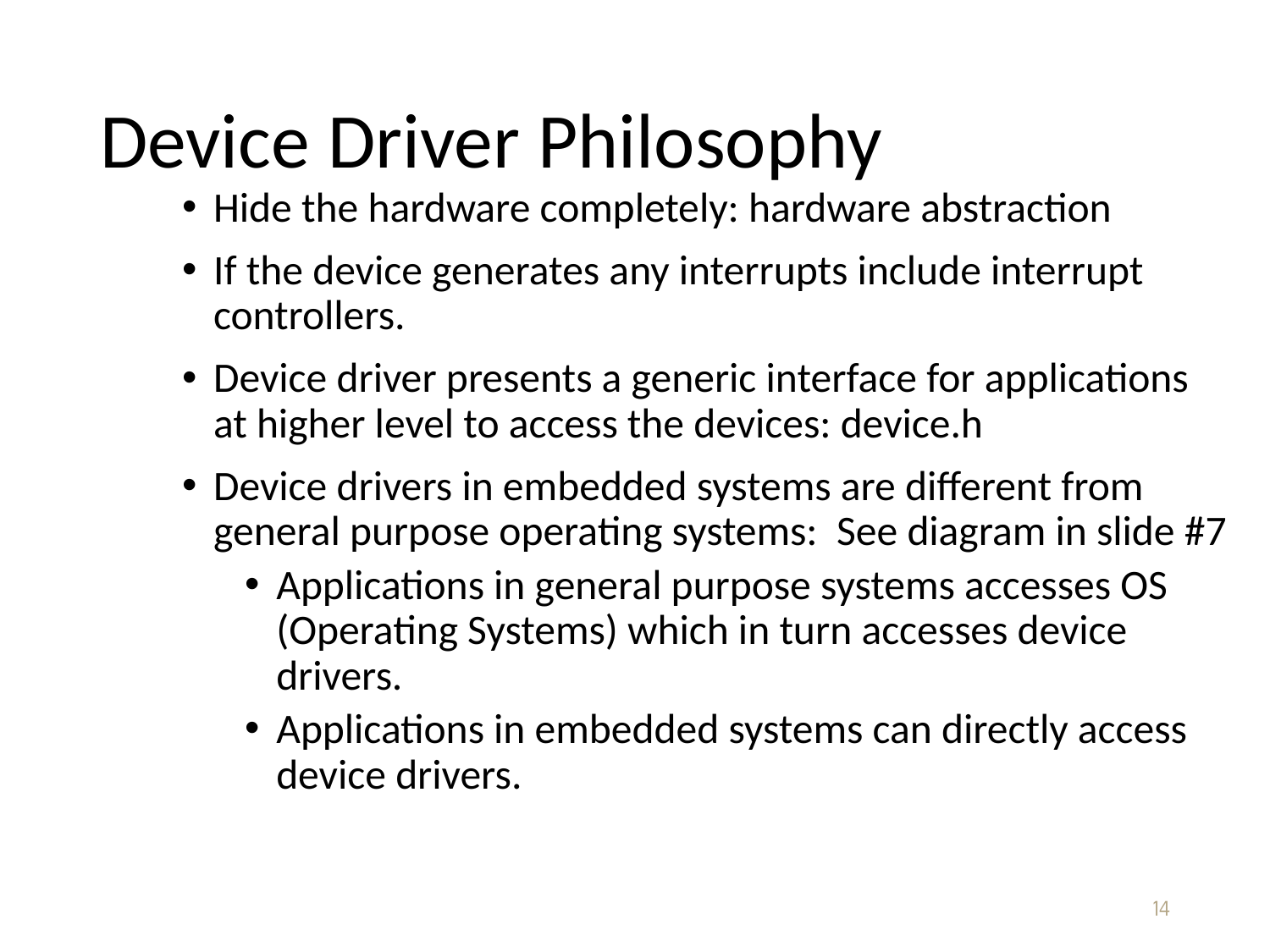

# Device Driver Philosophy
Hide the hardware completely: hardware abstraction
If the device generates any interrupts include interrupt controllers.
Device driver presents a generic interface for applications at higher level to access the devices: device.h
Device drivers in embedded systems are different from general purpose operating systems:  See diagram in slide #7
Applications in general purpose systems accesses OS (Operating Systems) which in turn accesses device drivers.
Applications in embedded systems can directly access device drivers.
14